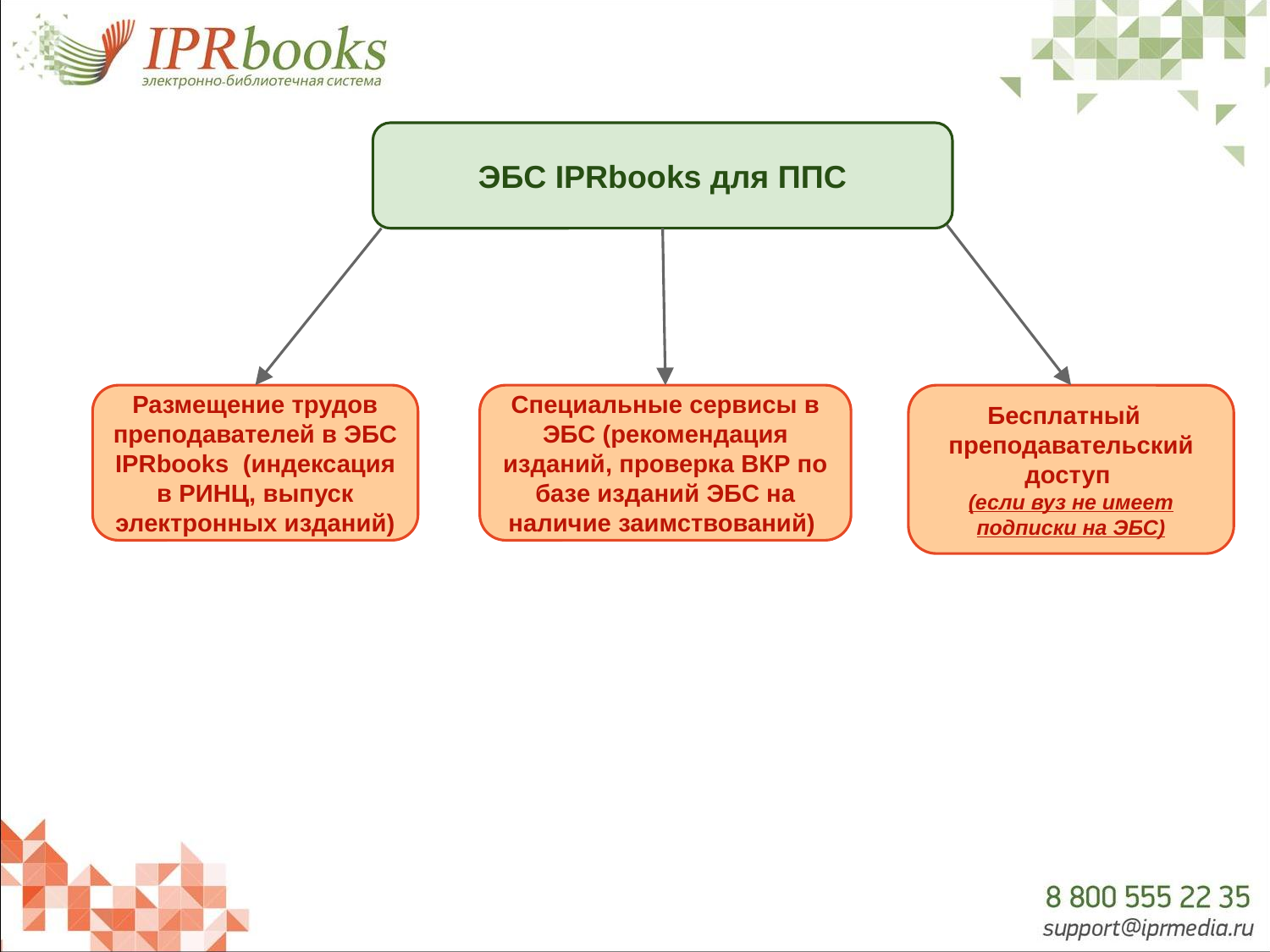

ЭБС IPRbooks для ППС
Размещение трудов преподавателей в ЭБС IPRbooks  (индексация в РИНЦ, выпуск электронных изданий)
Специальные сервисы в ЭБС (рекомендация изданий, проверка ВКР по базе изданий ЭБС на наличие заимствований)
Бесплатный
преподавательский доступ
(если вуз не имеет подписки на ЭБС)